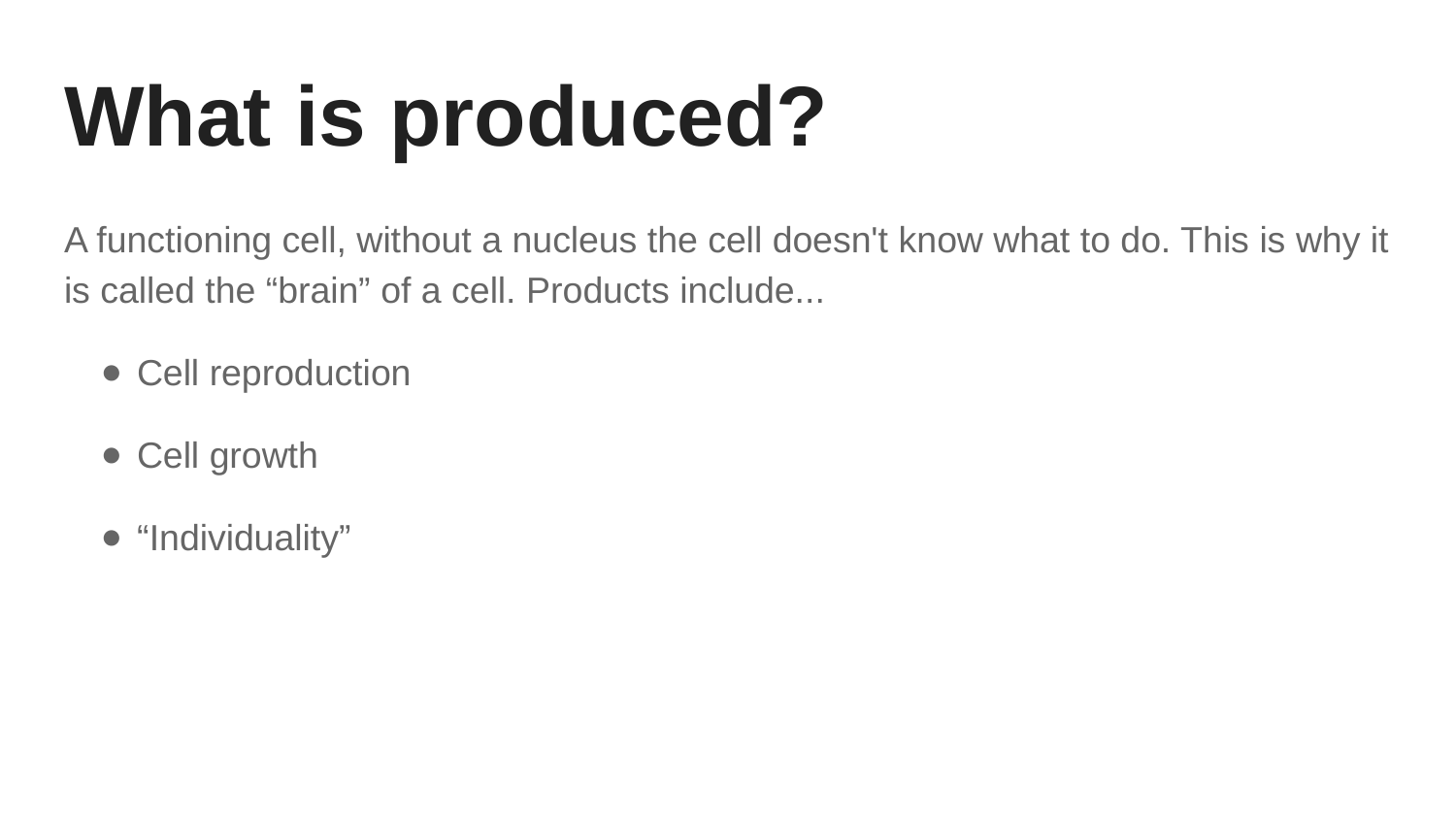

# What is produced?
A functioning cell, without a nucleus the cell doesn't know what to do. This is why it is called the “brain” of a cell. Products include...
Cell reproduction
Cell growth
“Individuality”